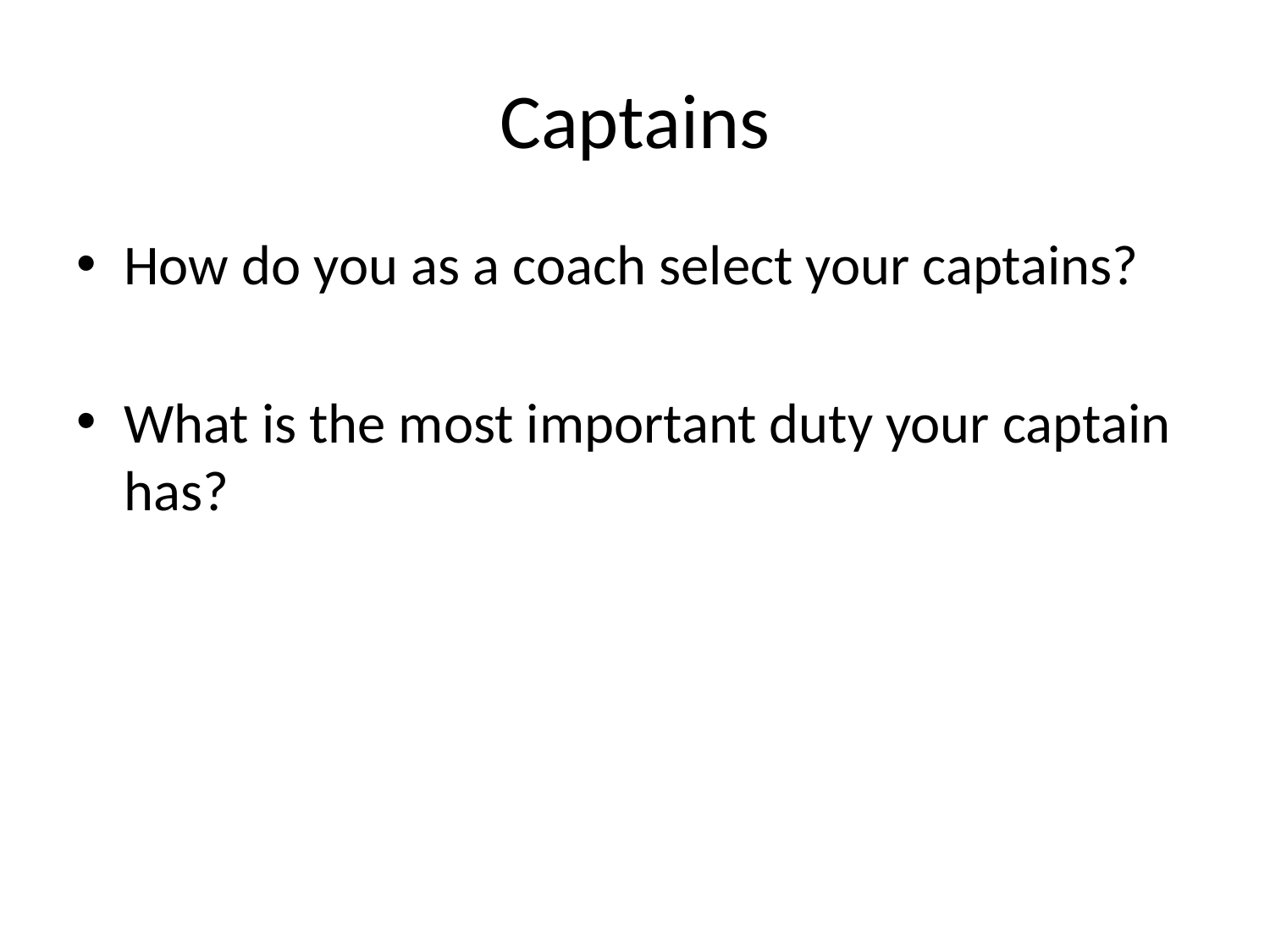

# Captains
How do you as a coach select your captains?

What is the most important duty your captain has?